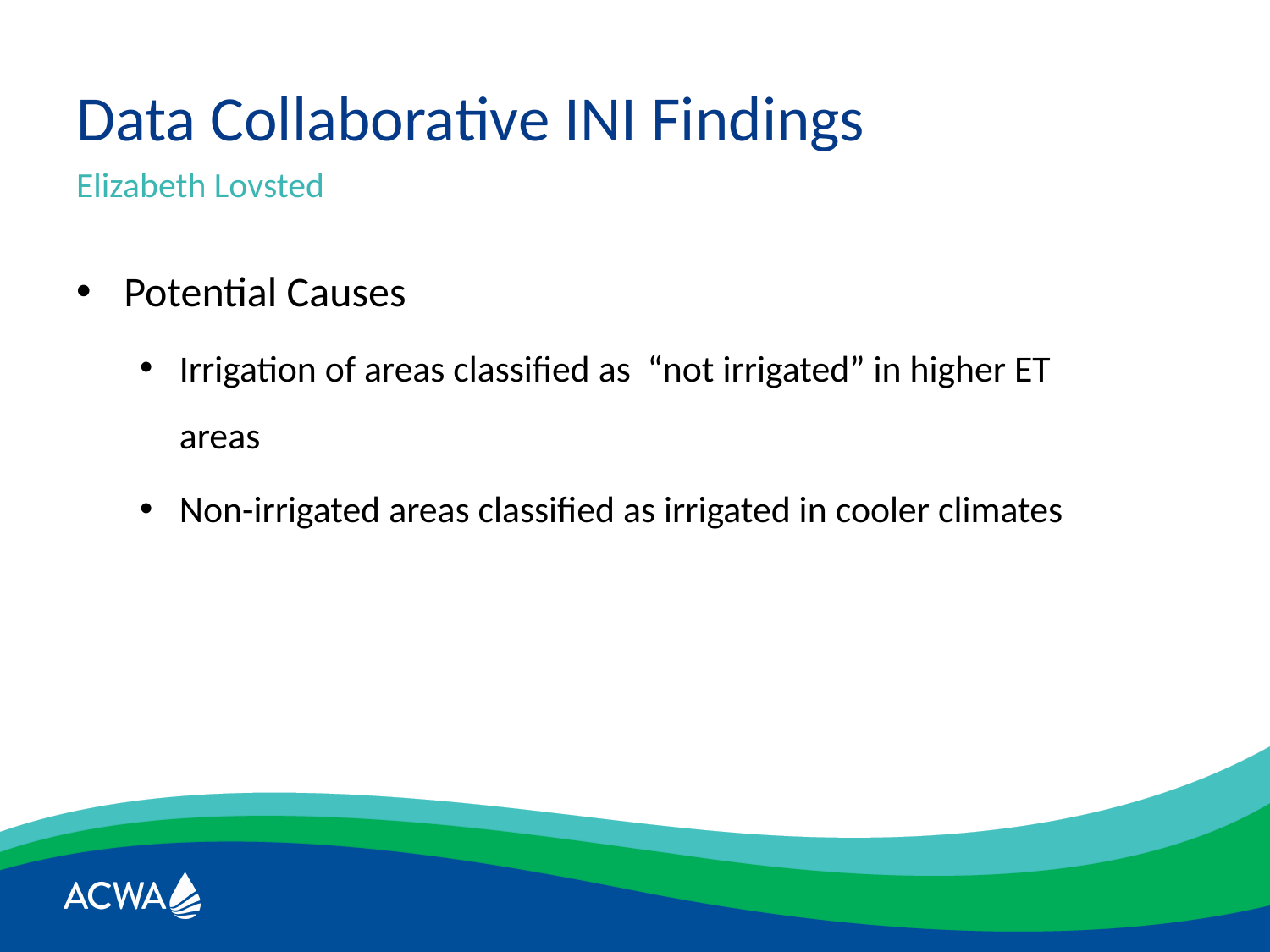

# Data Collaborative INI Findings
Elizabeth Lovsted
Potential Causes
Irrigation of areas classified as  “not irrigated” in higher ET areas
Non-irrigated areas classified as irrigated in cooler climates